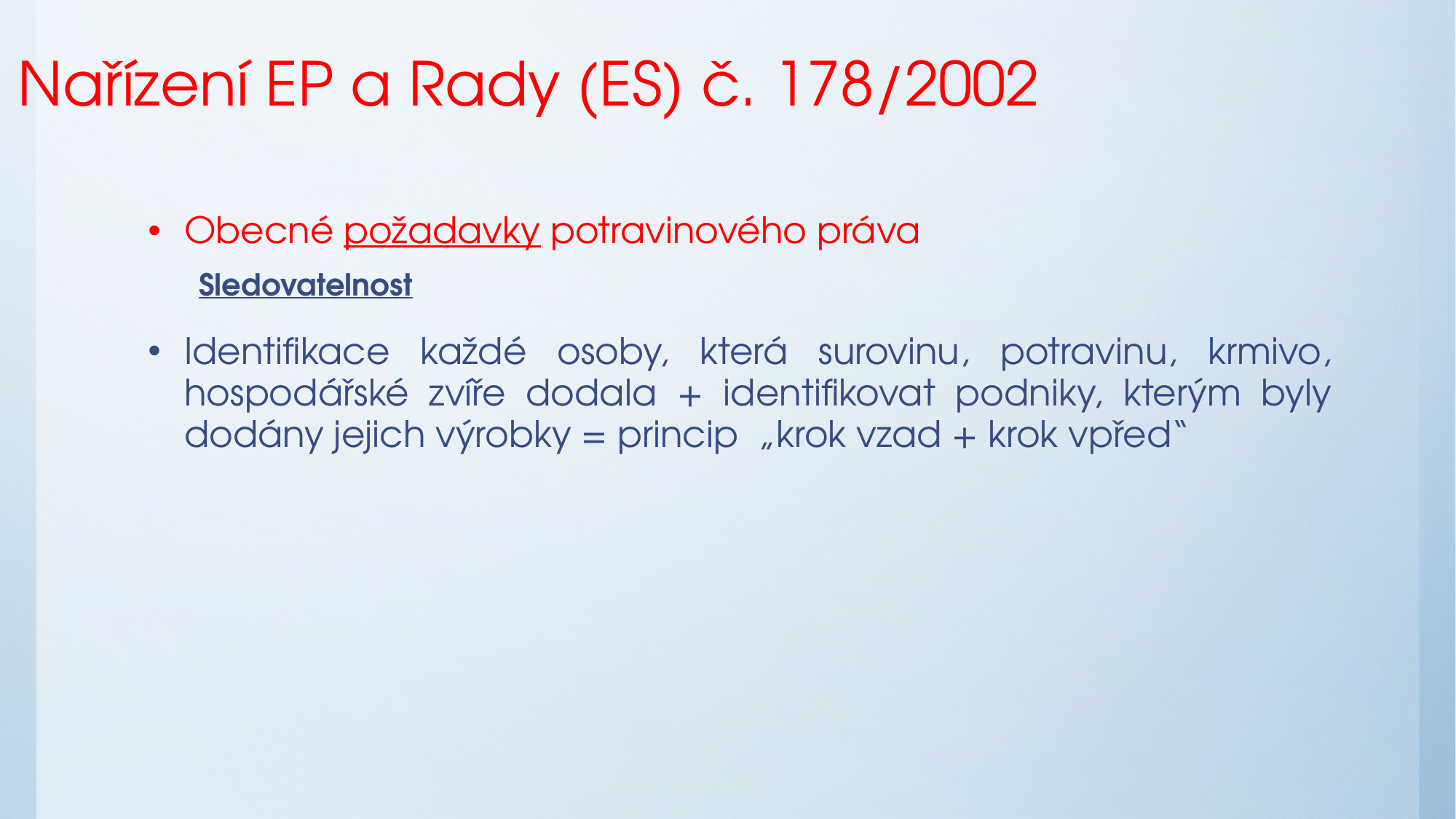

# Nařízení EP a Rady (ES) č. 178/2002
Obecné požadavky potravinového práva
Sledovatelnost
Identifikace každé osoby, která surovinu, potravinu, krmivo, hospodářské zvíře dodala + identifikovat podniky, kterým byly dodány jejich výrobky = princip  „krok vzad + krok vpřed“